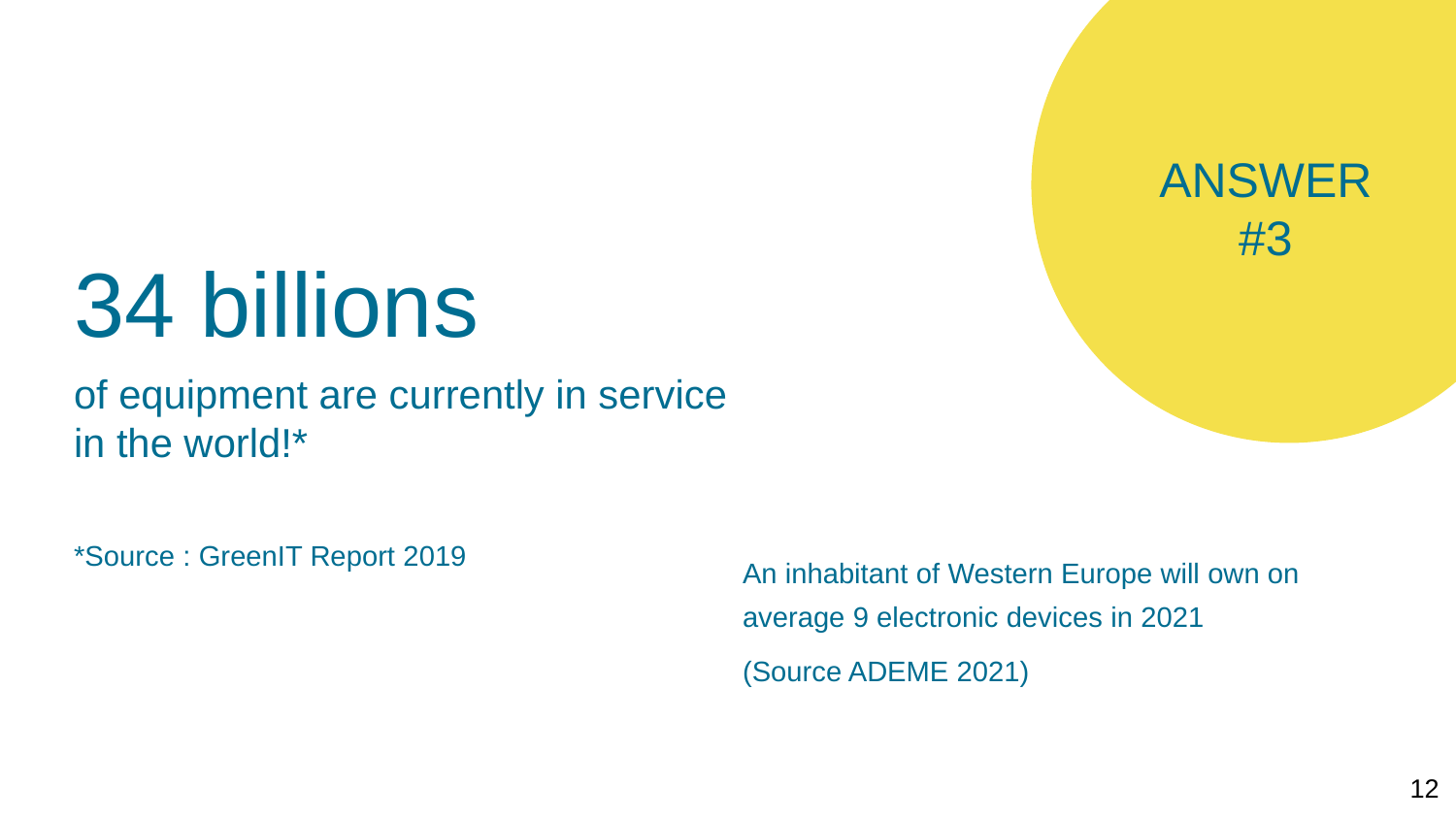

ANSWER
#3
34 billions
of equipment are currently in service in the world!*

*Source : GreenIT Report 2019
An inhabitant of Western Europe will own on average 9 electronic devices in 2021
(Source ADEME 2021)
12